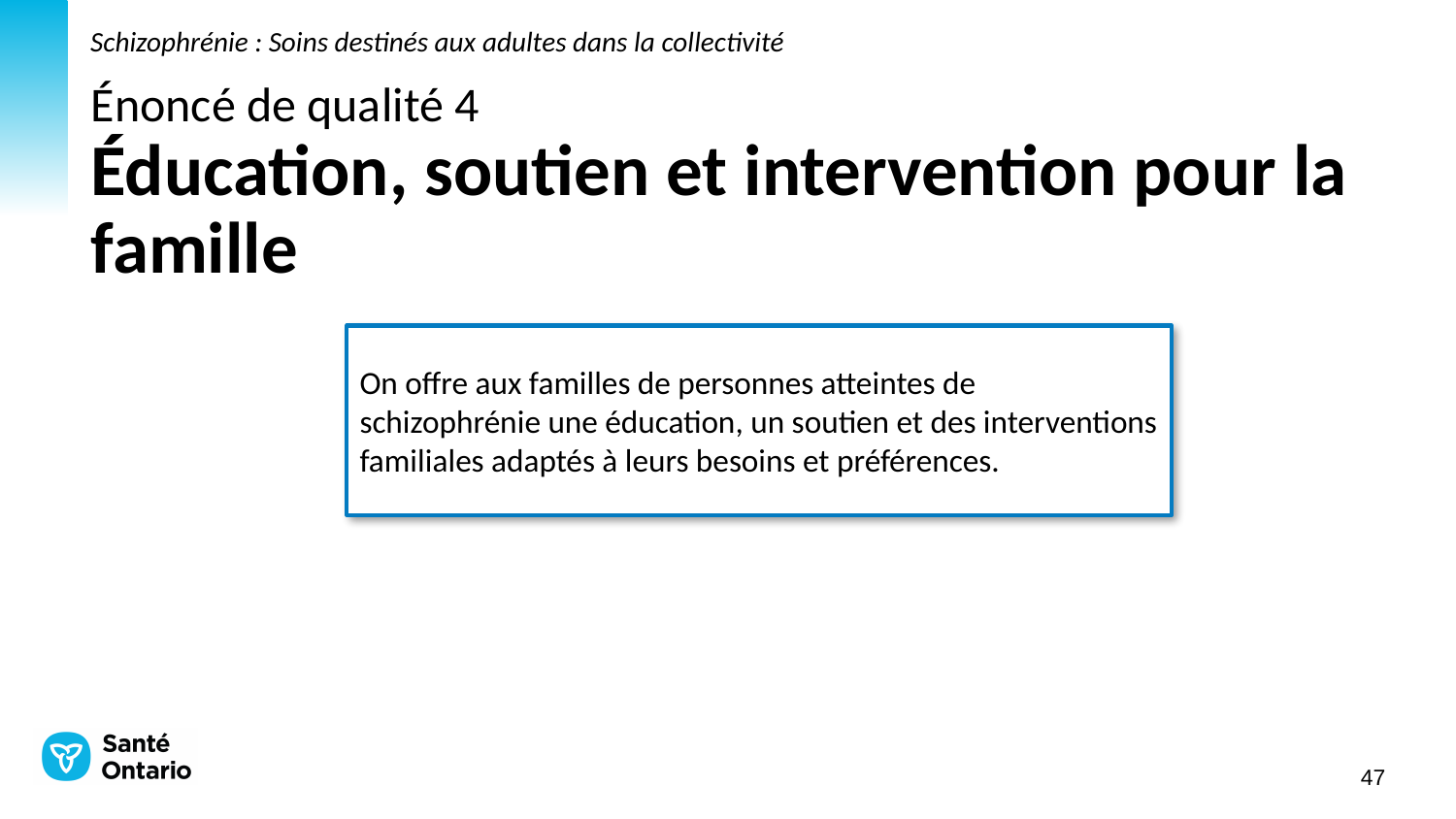

Schizophrénie : Soins destinés aux adultes dans la collectivité
# Énoncé de qualité 4 Éducation, soutien et intervention pour la famille
On offre aux familles de personnes atteintes de schizophrénie une éducation, un soutien et des interventions familiales adaptés à leurs besoins et préférences.